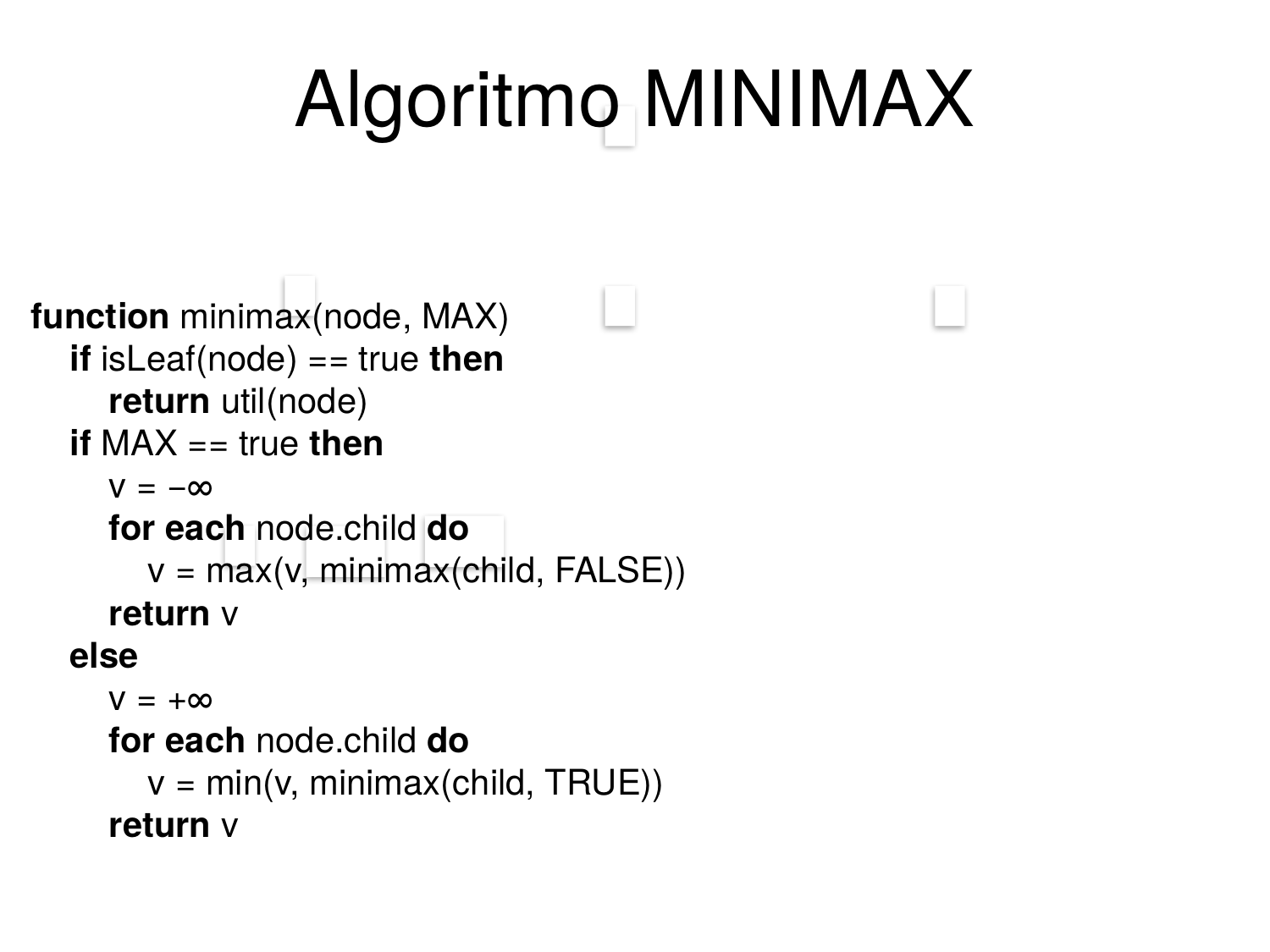

# Algoritmo MINIMAX

function minimax(node, MAX)
    if isLeaf(node) == true then
        return util(node)
    if MAX == true then
        v = −∞
        for each node.child do
            v = max(v, minimax(child, FALSE))
        return v
    else
        v = +∞
        for each node.child do
            v = min(v, minimax(child, TRUE))
        return v